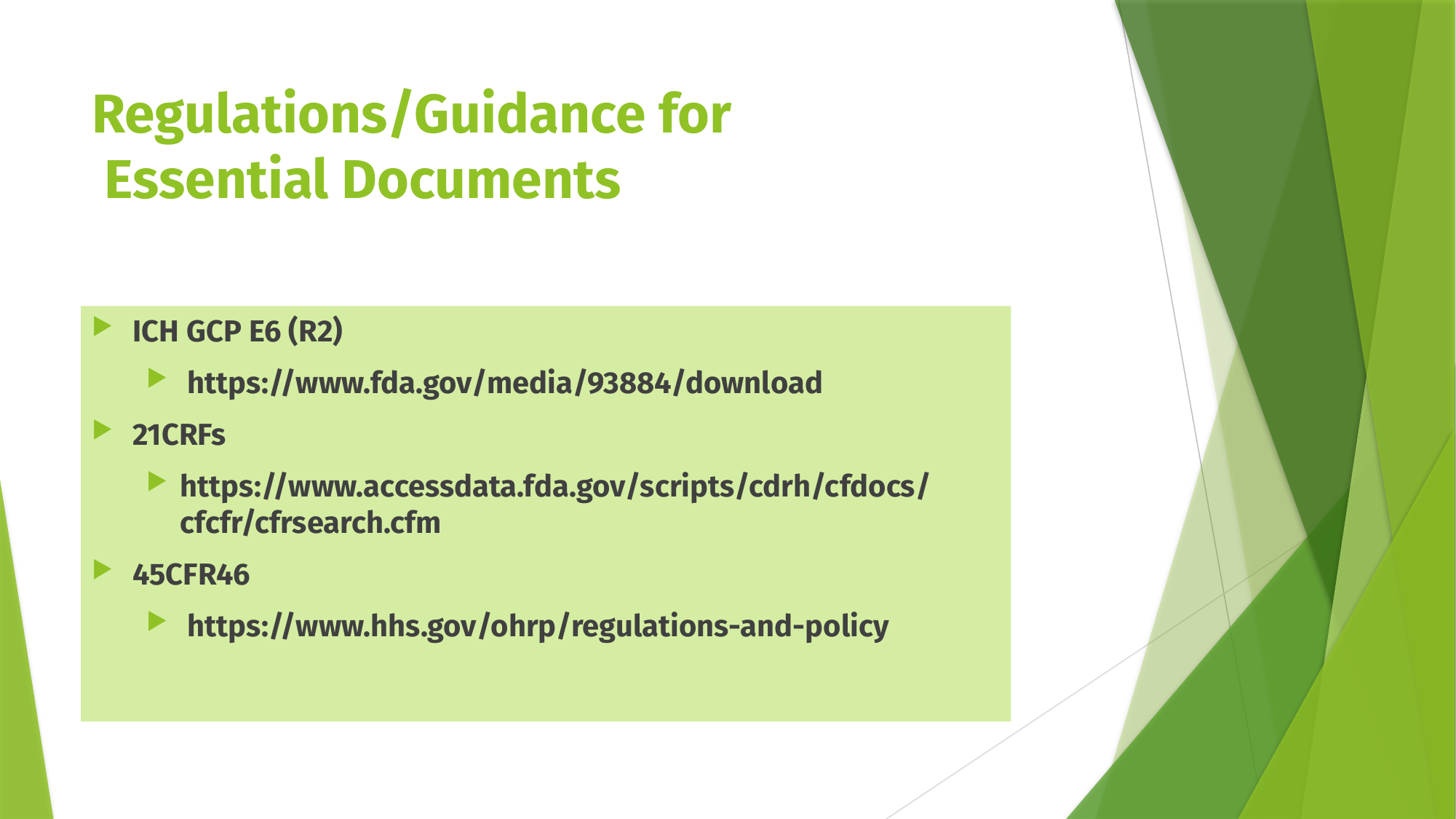

# Regulations/Guidance for Essential Documents
ICH GCP E6 (R2)
 https://www.fda.gov/media/93884/download
21CRFs
https://www.accessdata.fda.gov/scripts/cdrh/cfdocs/cfcfr/cfrsearch.cfm
45CFR46
 https://www.hhs.gov/ohrp/regulations-and-policy